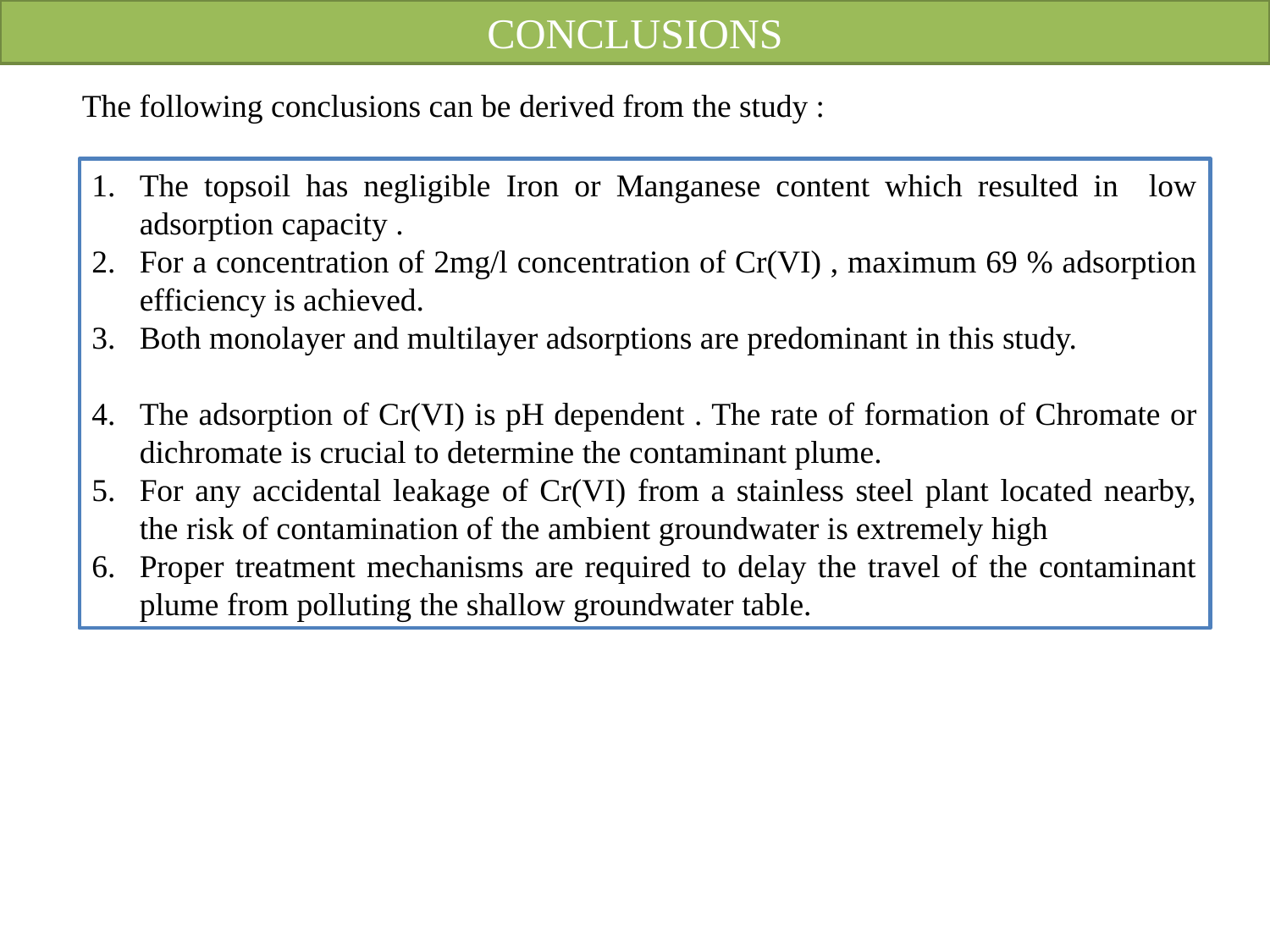

CONCLUSIONS
The following conclusions can be derived from the study :

The topsoil has negligible Iron or Manganese content which resulted in  low adsorption capacity .
For a concentration of 2mg/l concentration of Cr(VI) , maximum 69 % adsorption efficiency is achieved.
Both monolayer and multilayer adsorptions are predominant in this study.

The adsorption of Cr(VI) is pH dependent . The rate of formation of Chromate or dichromate is crucial to determine the contaminant plume.
For any accidental leakage of Cr(VI) from a stainless steel plant located nearby, the risk of contamination of the ambient groundwater is extremely high
Proper treatment mechanisms are required to delay the travel of the contaminant plume from polluting the shallow groundwater table.